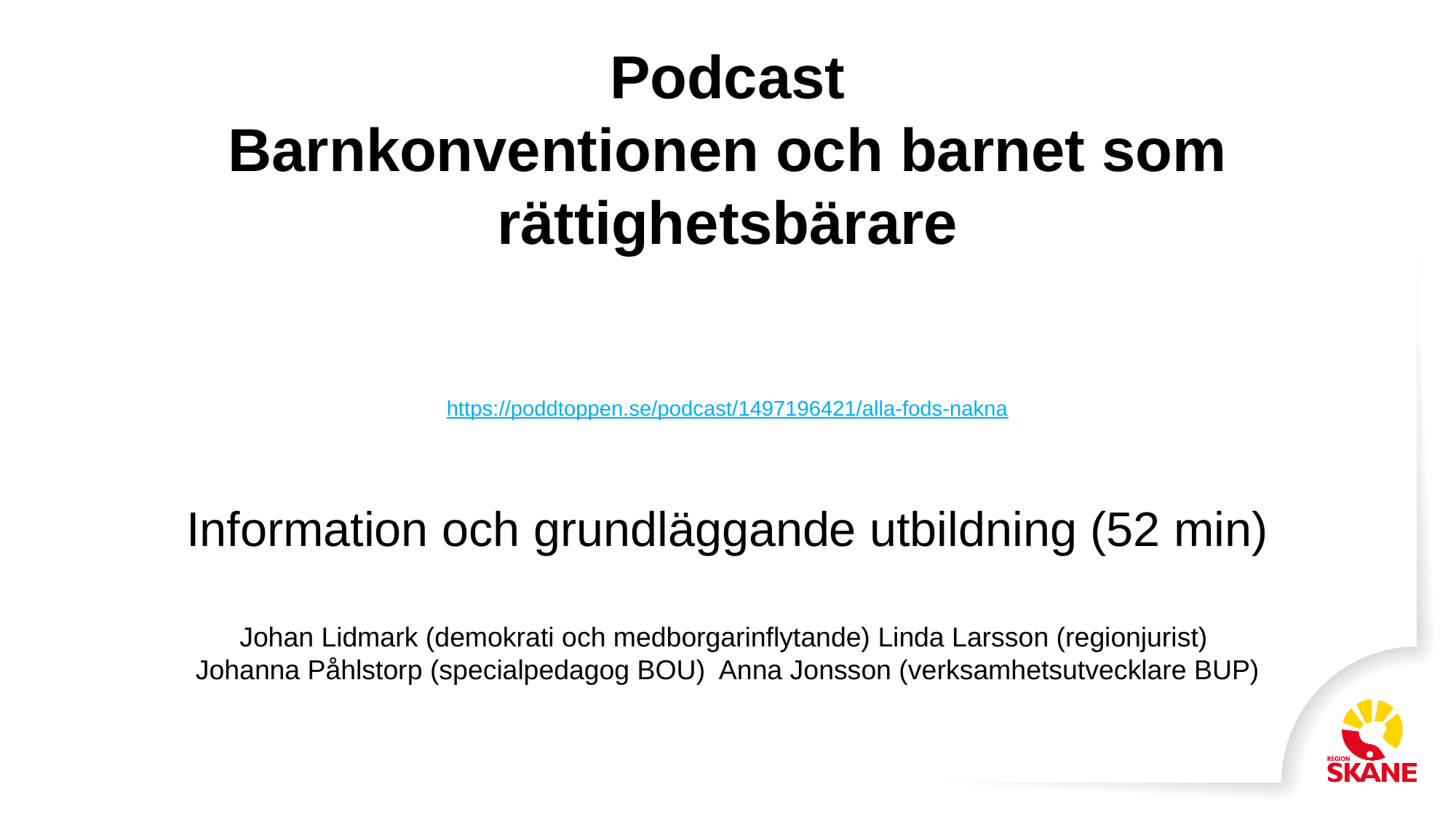

# Podcast Barnkonventionen och barnet som rättighetsbärare

https://poddtoppen.se/podcast/1497196421/alla-fods-nakna

Information och grundläggande utbildning (52 min)
Johan Lidmark (demokrati och medborgarinflytande) Linda Larsson (regionjurist)
Johanna Påhlstorp (specialpedagog BOU)  Anna Jonsson (verksamhetsutvecklare BUP)